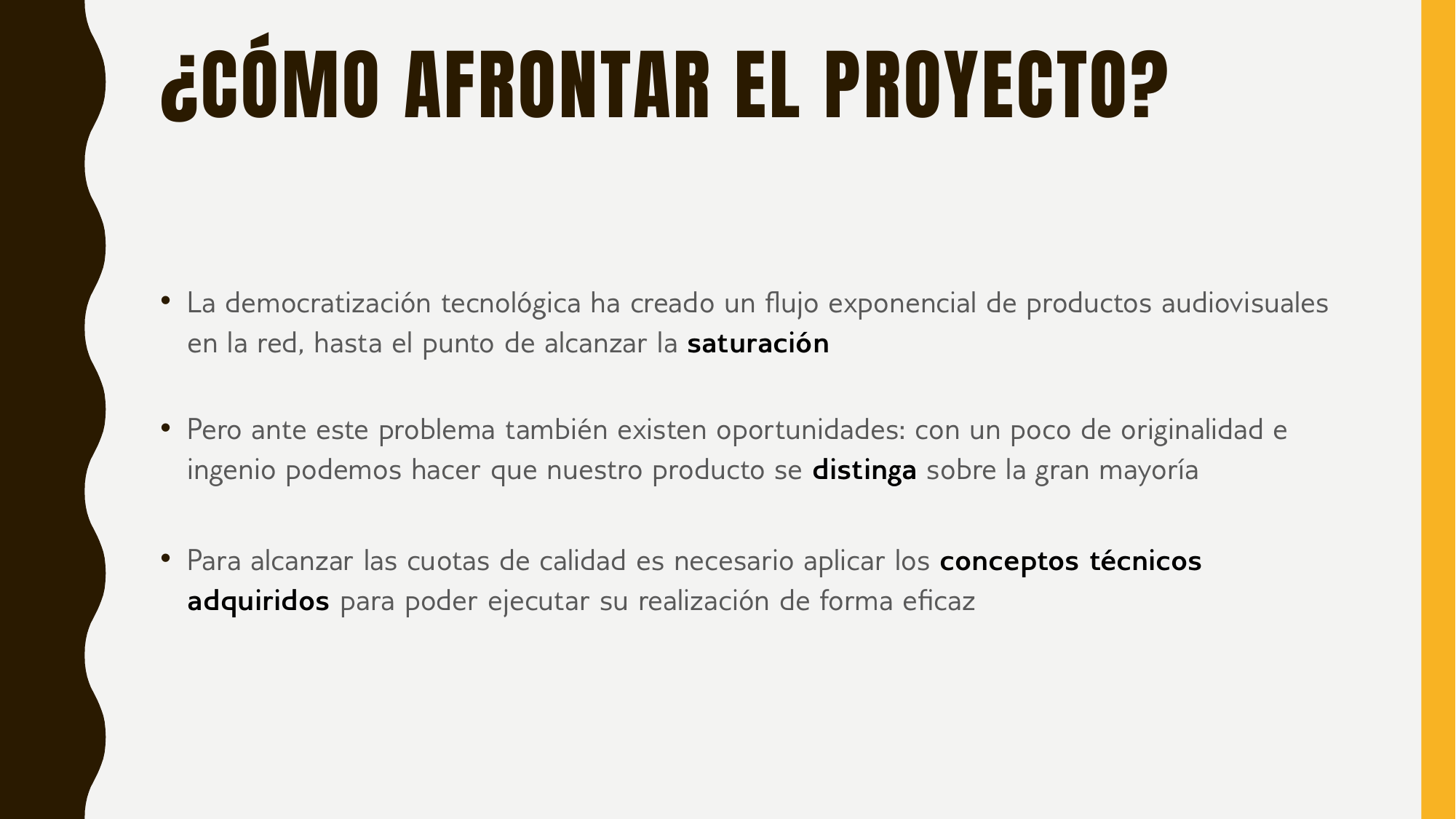

# ¿CÓMO AFRONTAR EL PROYECTO?
La democratización tecnológica ha creado un flujo exponencial de productos audiovisuales en la red, hasta el punto de alcanzar la saturación
Pero ante este problema también existen oportunidades: con un poco de originalidad e ingenio podemos hacer que nuestro producto se distinga sobre la gran mayoría
Para alcanzar las cuotas de calidad es necesario aplicar los conceptos técnicos adquiridos para poder ejecutar su realización de forma eficaz